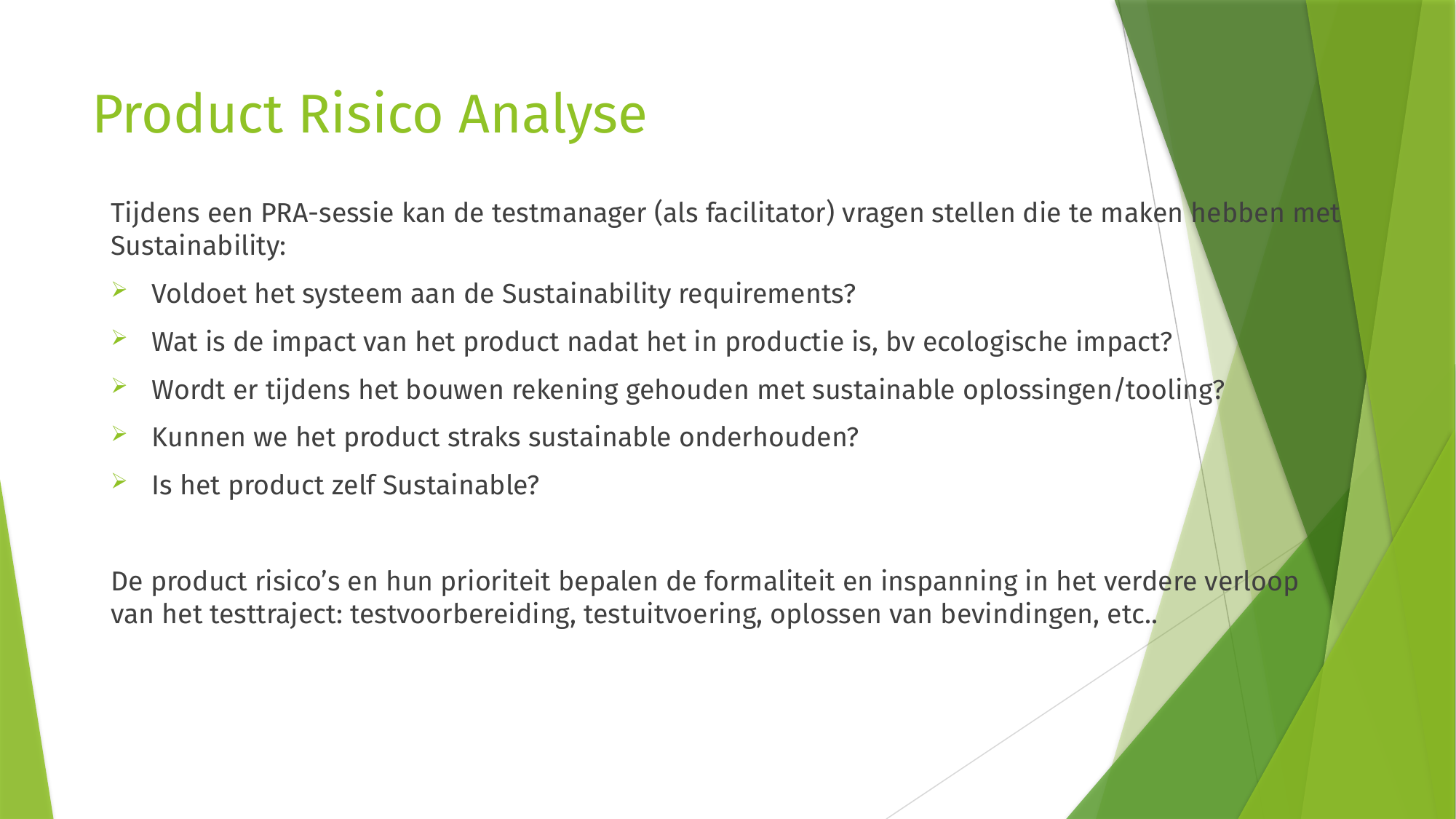

# Product Risico Analyse
Tijdens een PRA-sessie kan de testmanager (als facilitator) vragen stellen die te maken hebben met Sustainability:
Voldoet het systeem aan de Sustainability requirements?
Wat is de impact van het product nadat het in productie is, bv ecologische impact?
Wordt er tijdens het bouwen rekening gehouden met sustainable oplossingen/tooling?
Kunnen we het product straks sustainable onderhouden?
Is het product zelf Sustainable?

De product risico’s en hun prioriteit bepalen de formaliteit en inspanning in het verdere verloop van het testtraject: testvoorbereiding, testuitvoering, oplossen van bevindingen, etc..